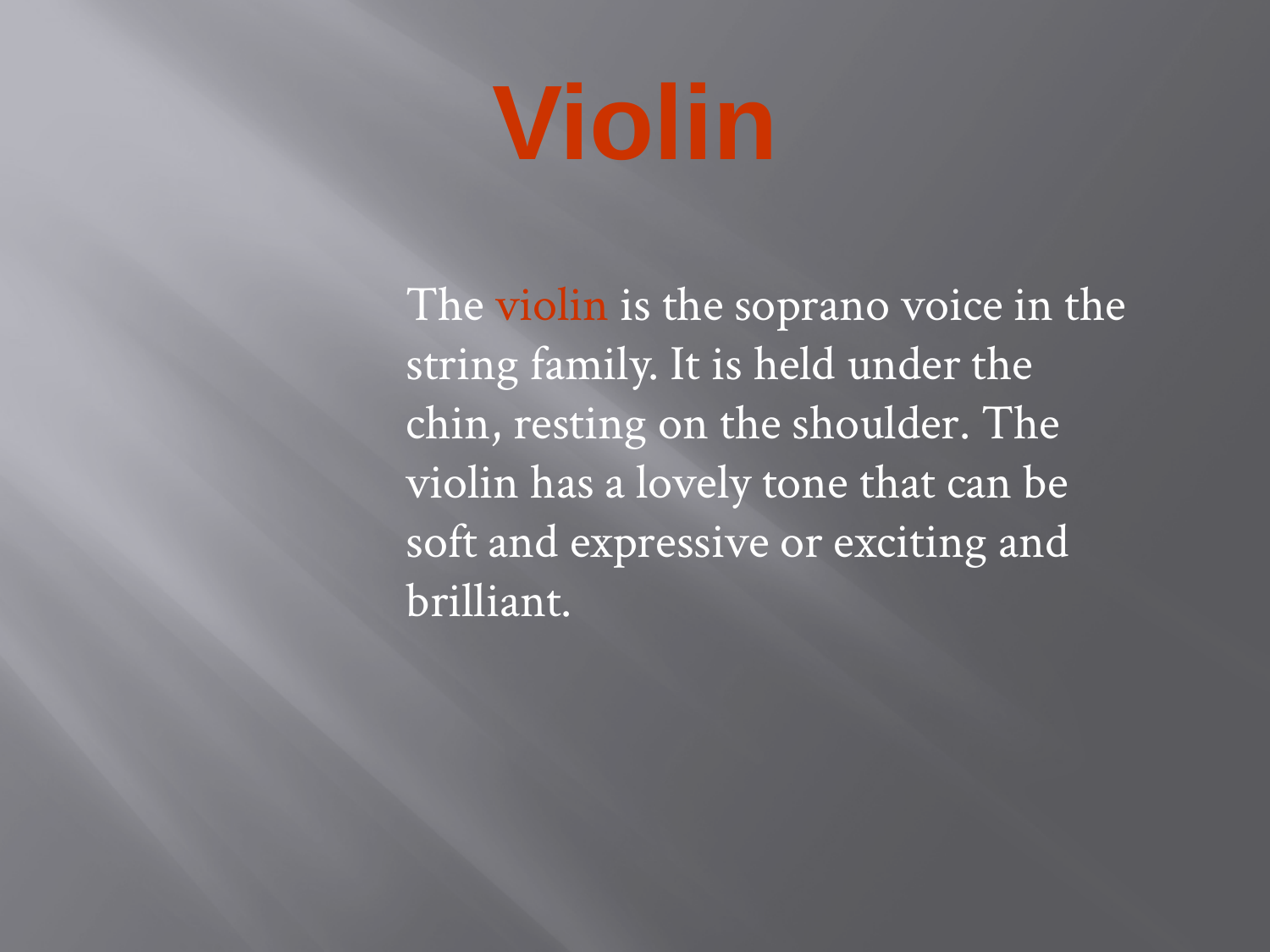

# Violin
	The violin is the soprano voice in the string family. It is held under the chin, resting on the shoulder. The violin has a lovely tone that can be soft and expressive or exciting and brilliant.